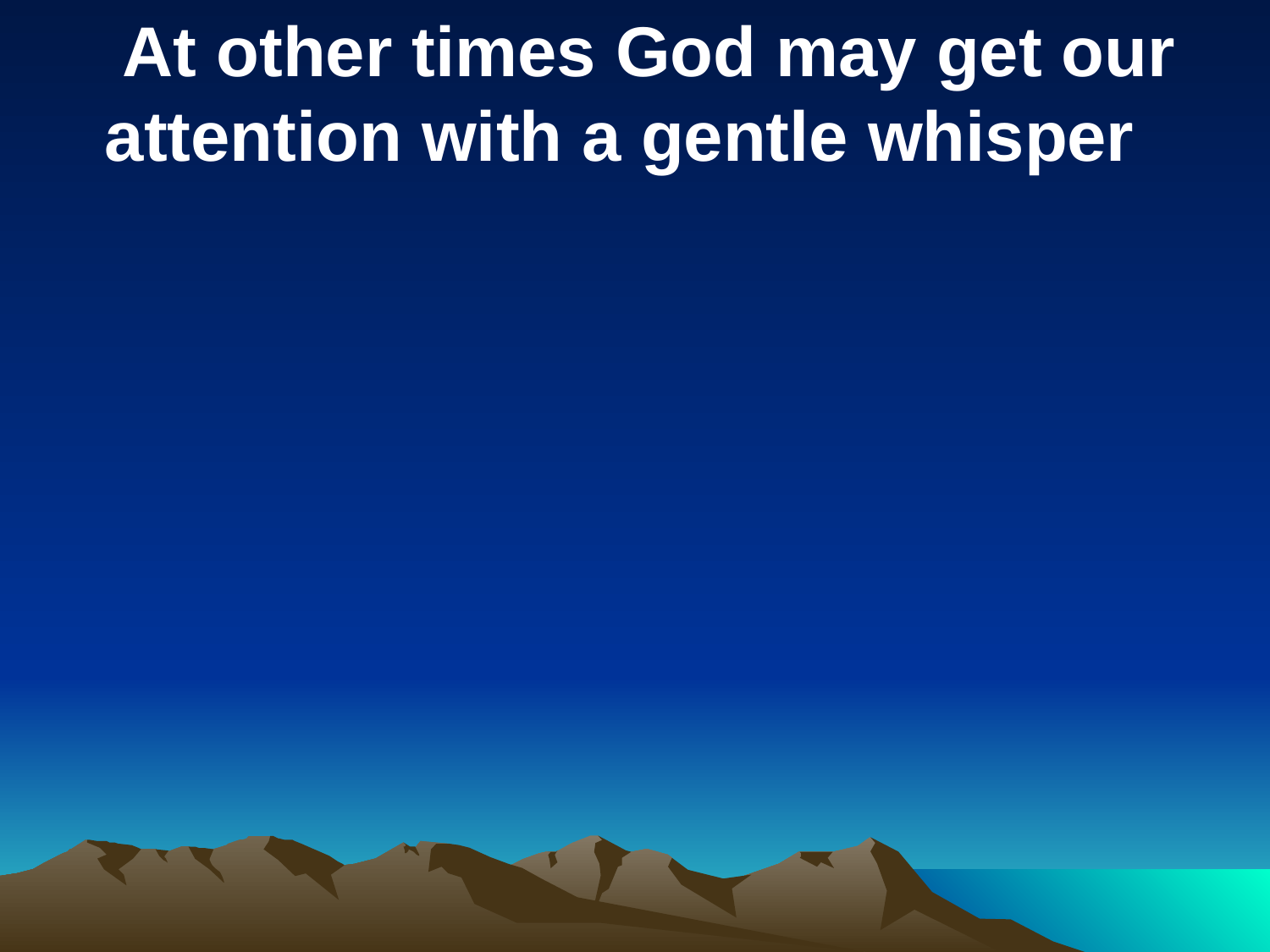

At other times God may get our attention with a gentle whisper